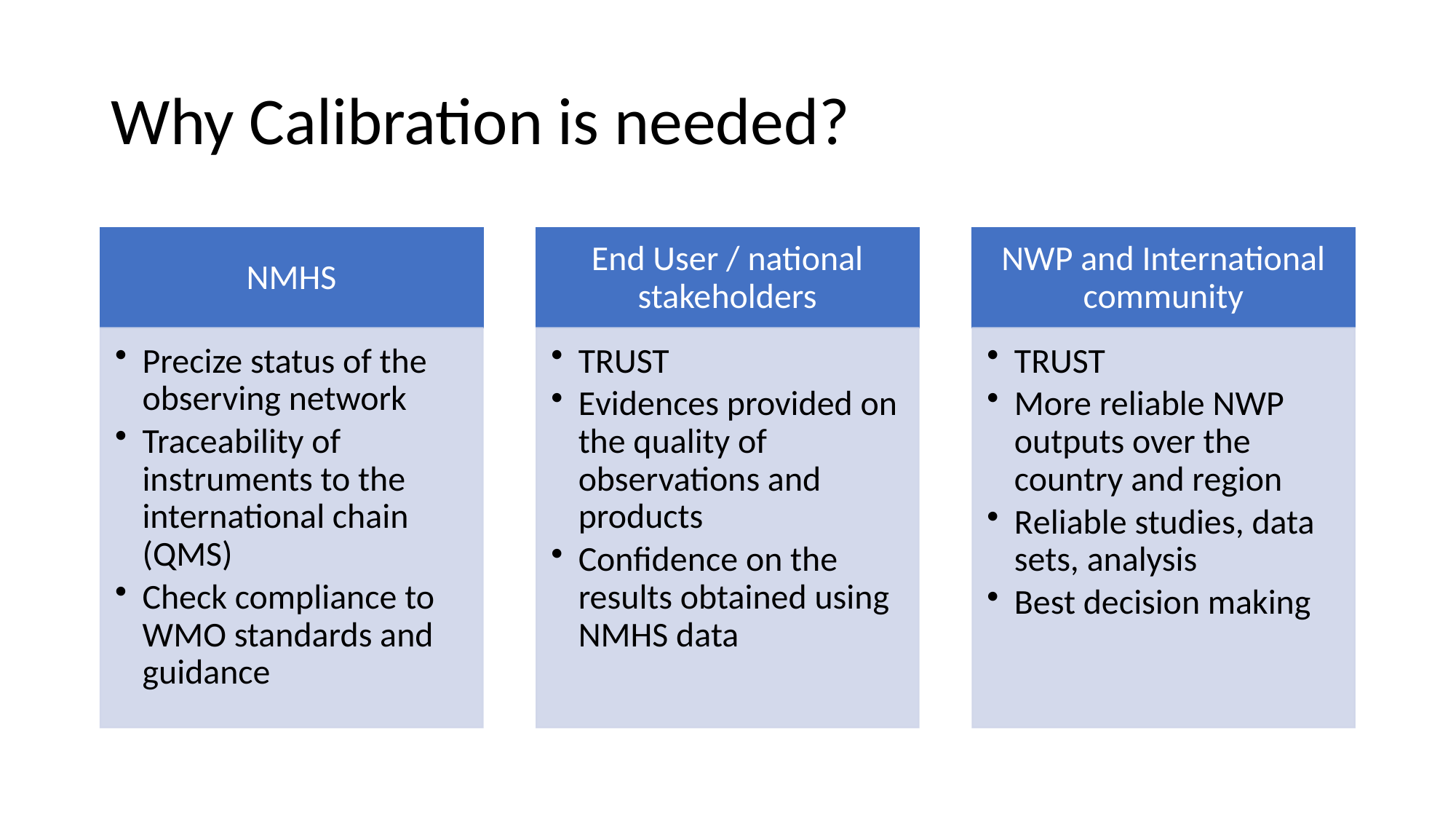

# Why Calibration is needed?
NMHS
Precize status of the observing network
Traceability of instruments to the international chain (QMS)
Check compliance to WMO standards and guidance
End User / national stakeholders
TRUST
Evidences provided on the quality of observations and products
Confidence on the results obtained using NMHS data
NWP and International community
TRUST
More reliable NWP outputs over the country and region
Reliable studies, data sets, analysis
Best decision making